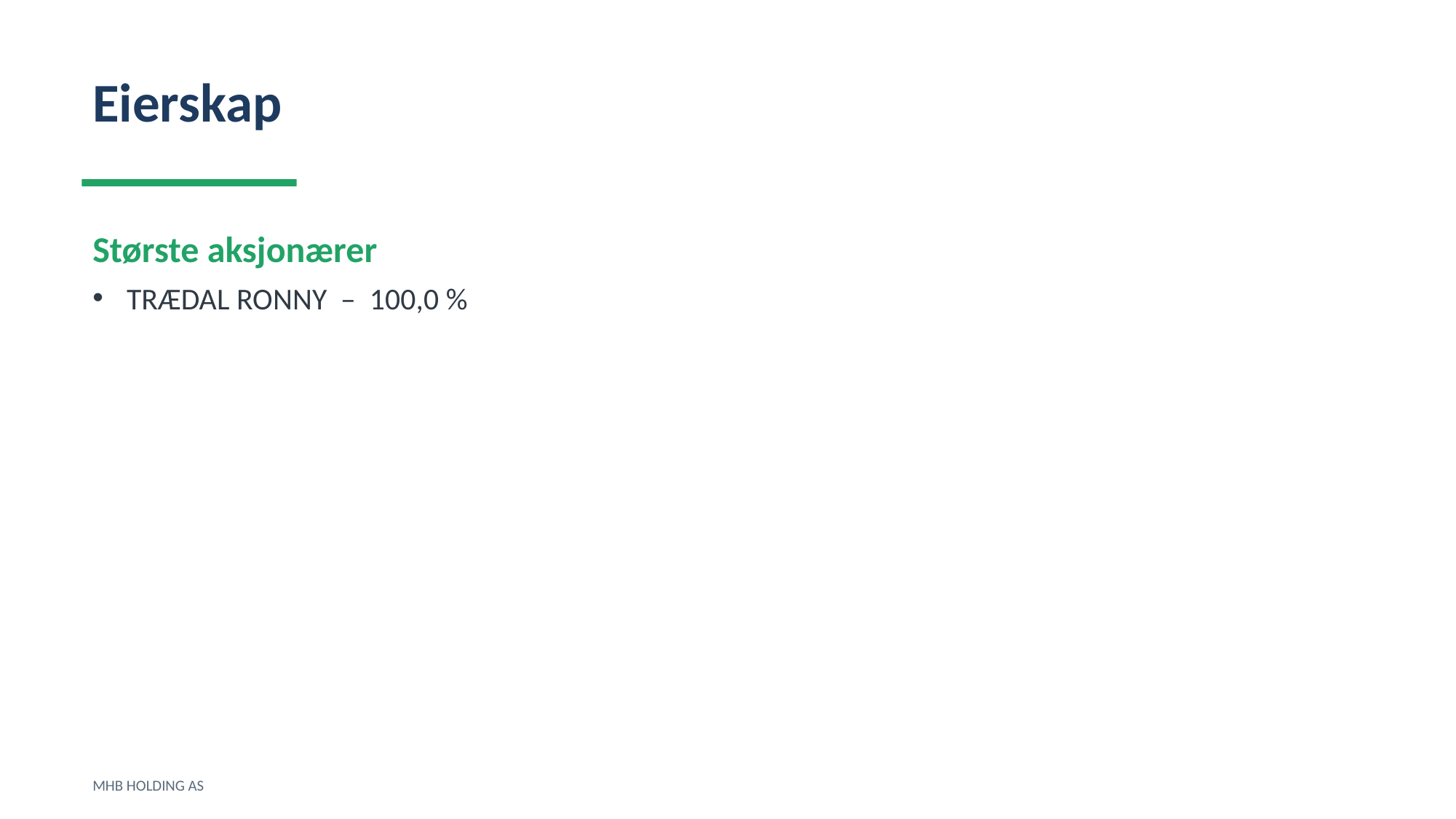

Eierskap

Største aksjonærer
TRÆDAL RONNY  –  100,0 %
MHB HOLDING AS